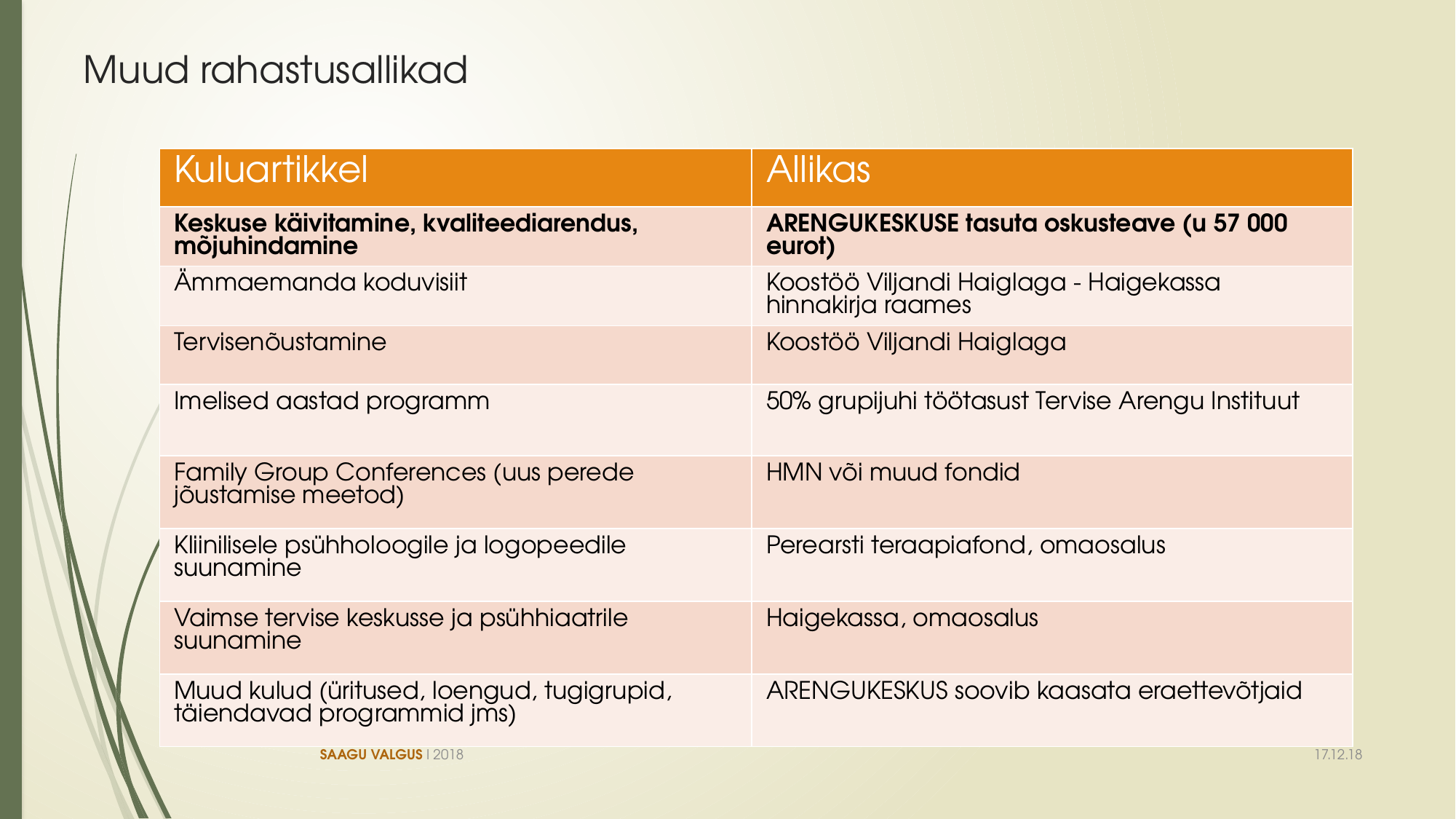

# Muud rahastusallikad
| Kuluartikkel | Allikas |
| --- | --- |
| Keskuse käivitamine, kvaliteediarendus, mõjuhindamine | ARENGUKESKUSE tasuta oskusteave (u 57 000 eurot) |
| Ämmaemanda koduvisiit | Koostöö Viljandi Haiglaga - Haigekassa hinnakirja raames |
| Tervisenõustamine | Koostöö Viljandi Haiglaga |
| Imelised aastad programm | 50% grupijuhi töötasust Tervise Arengu Instituut |
| Family Group Conferences (uus perede jõustamise meetod) | HMN või muud fondid |
| Kliinilisele psühholoogile ja logopeedile suunamine | Perearsti teraapiafond, omaosalus |
| Vaimse tervise keskusse ja psühhiaatrile suunamine | Haigekassa, omaosalus |
| Muud kulud (üritused, loengud, tugigrupid, täiendavad programmid jms) | ARENGUKESKUS soovib kaasata eraettevõtjaid |
17.12.18
SAAGU VALGUS I 2018